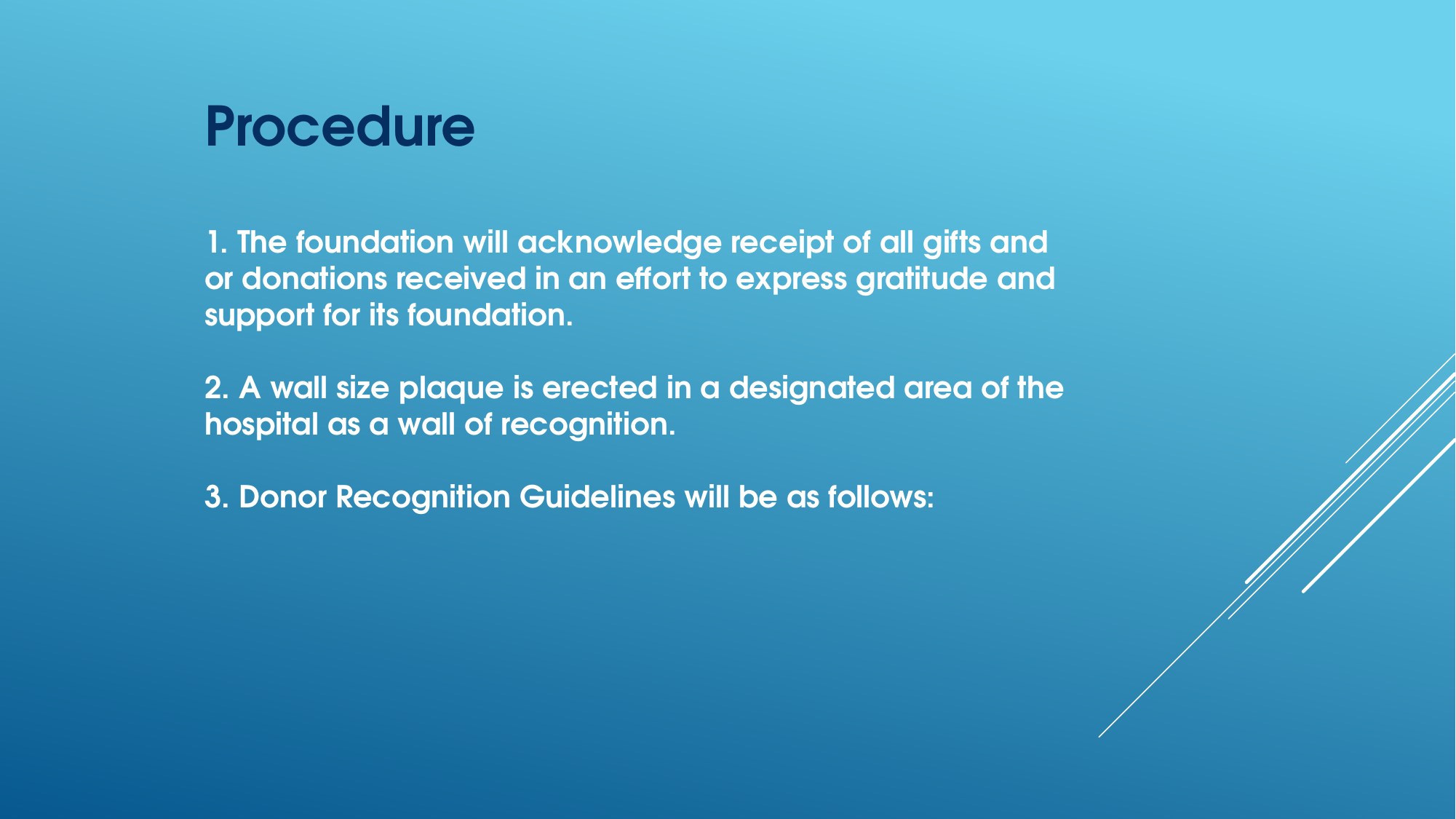

Procedure

1. The foundation will acknowledge receipt of all gifts and or donations received in an effort to express gratitude and support for its foundation.

2. A wall size plaque is erected in a designated area of the hospital as a wall of recognition.

3. Donor Recognition Guidelines will be as follows: